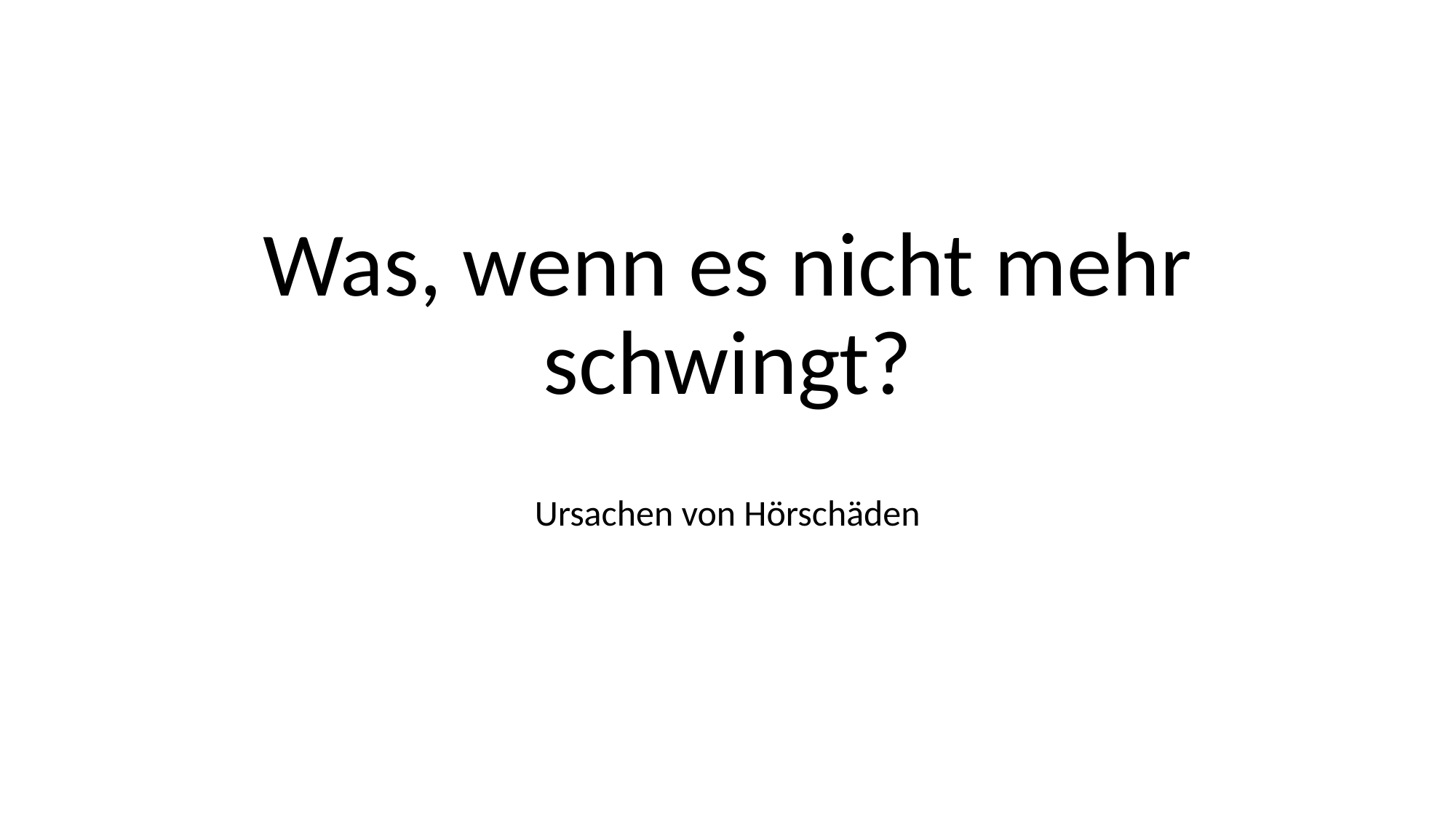

# Was, wenn es nicht mehr schwingt?

Ursachen von Hörschäden